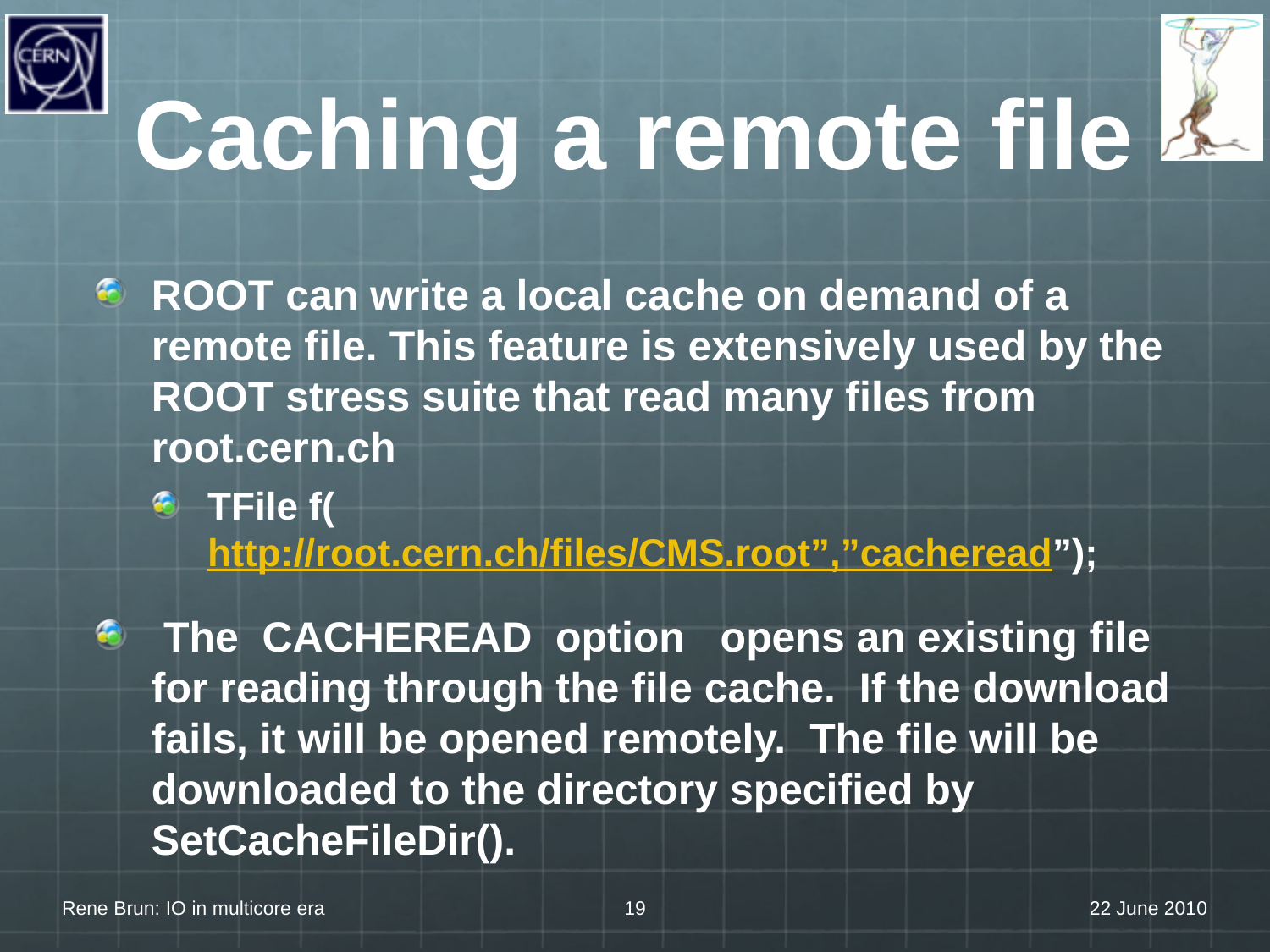

# Caching a remote file
ROOT can write a local cache on demand of a remote file. This feature is extensively used by the ROOT stress suite that read many files from root.cern.ch
TFile f(http://root.cern.ch/files/CMS.root”,”cacheread”);
 The  CACHEREAD  option   opens an existing file for reading through the file cache.  If the download fails, it will be opened remotely.  The file will be downloaded to the directory specified by   SetCacheFileDir().

Rene Brun: IO in multicore era
19
22 June 2010